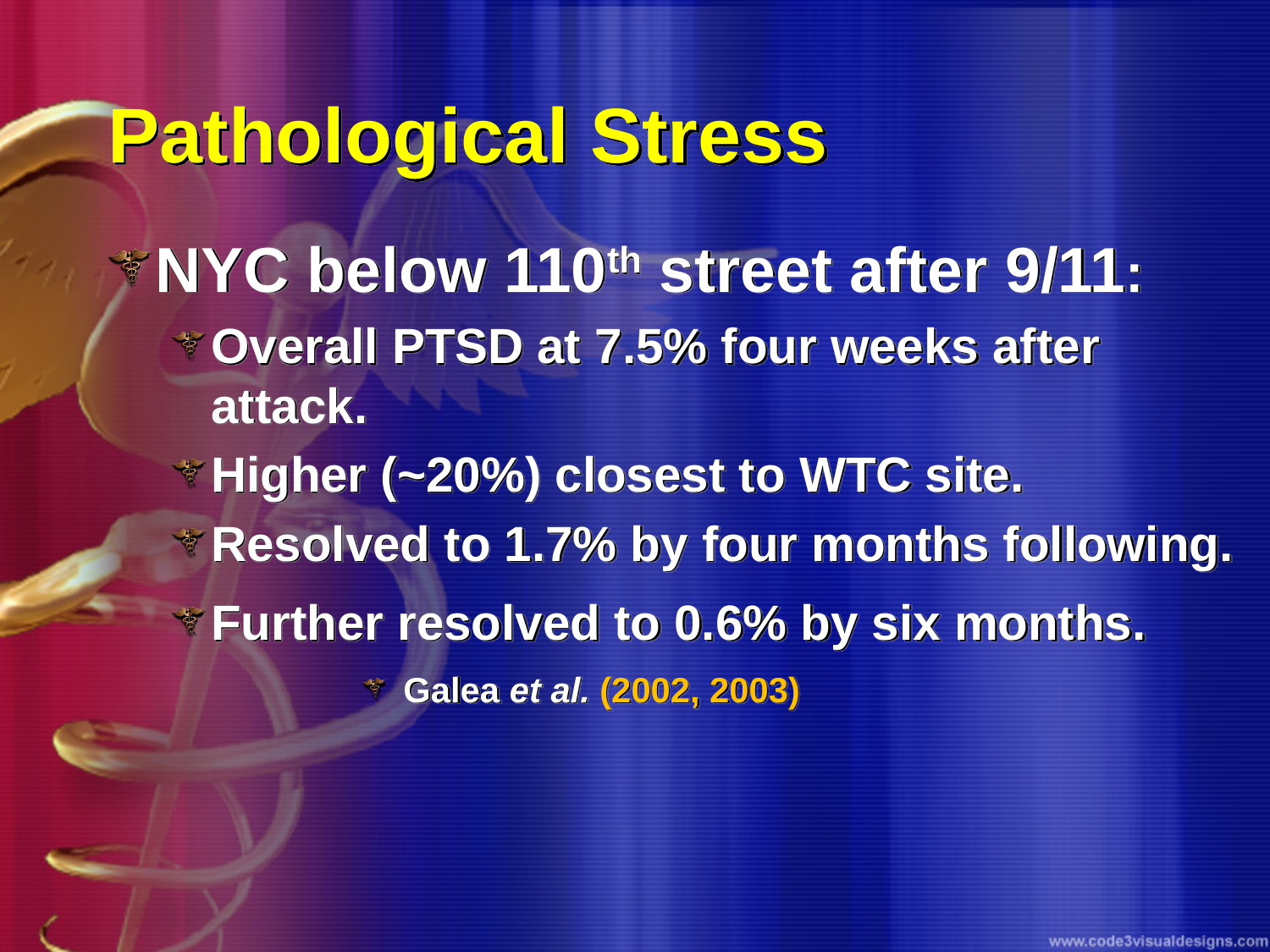

# Pathological Stress
NYC below 110th street after 9/11:
Overall PTSD at 7.5% four weeks after attack.
Higher (~20%) closest to WTC site.
Resolved to 1.7% by four months following.
Further resolved to 0.6% by six months.
 Galea et al. (2002, 2003)